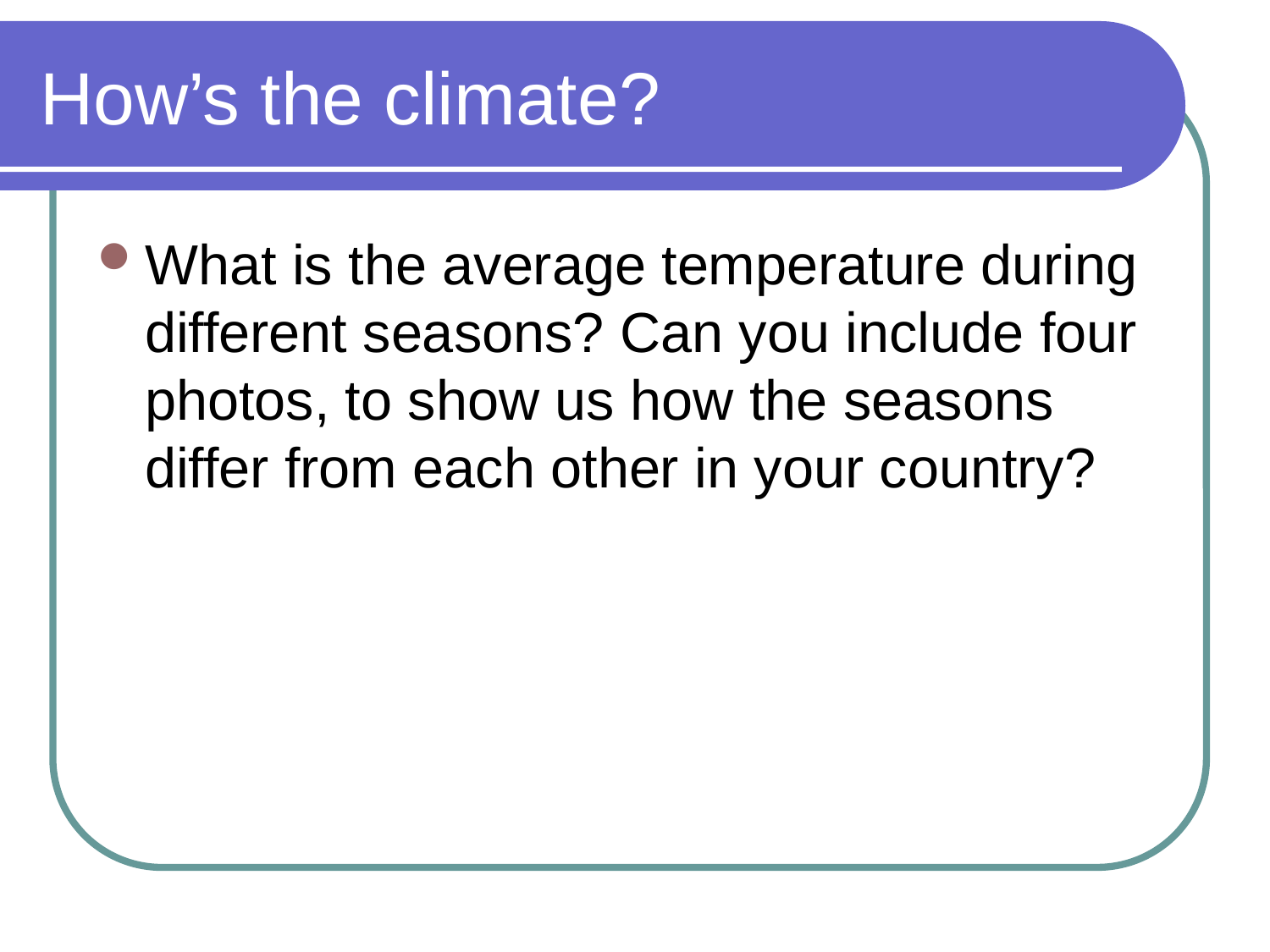

# How’s the climate?
What is the average temperature during different seasons? Can you include four photos, to show us how the seasons differ from each other in your country?